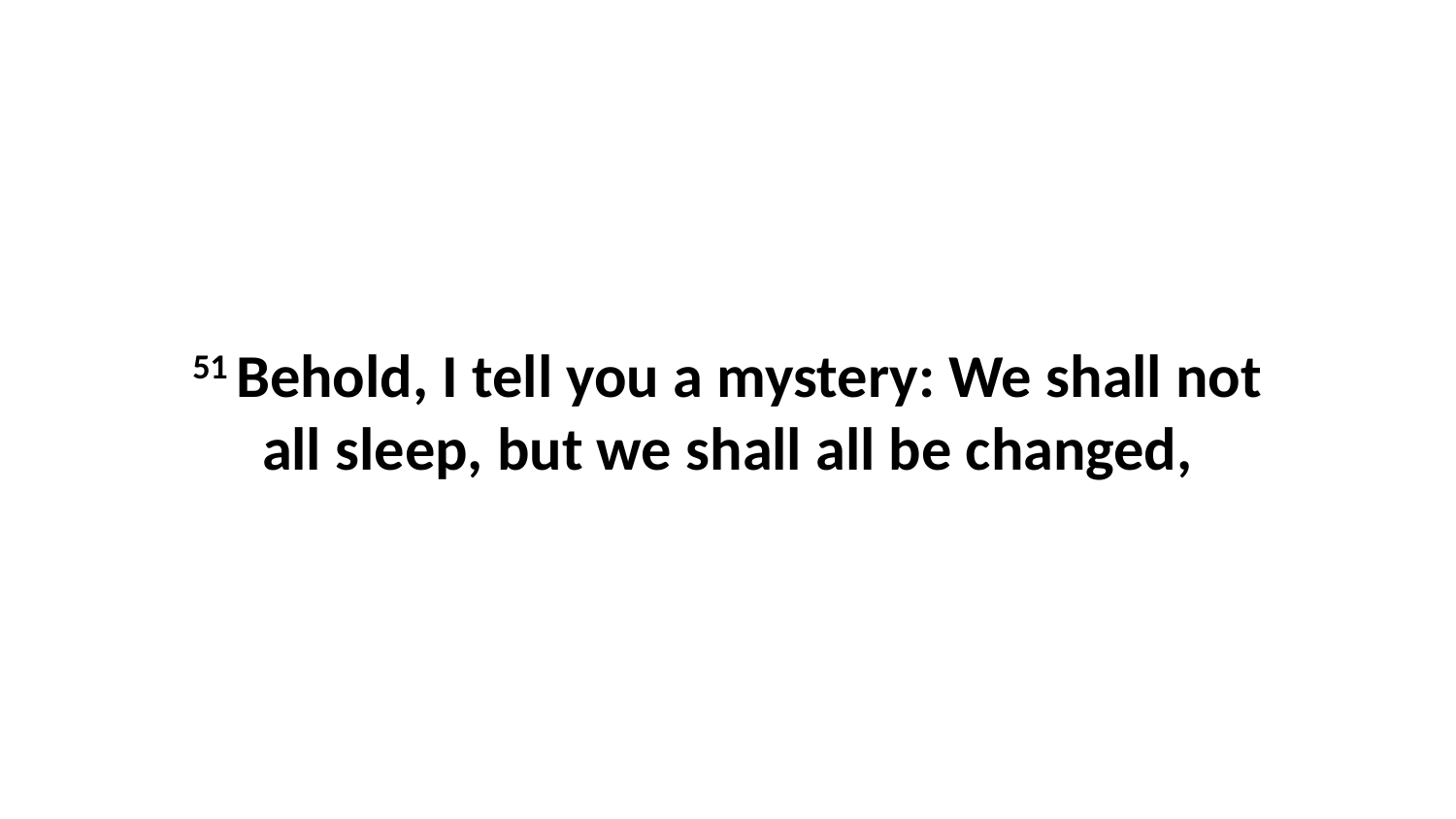

51 Behold, I tell you a mystery: We shall not all sleep, but we shall all be changed,